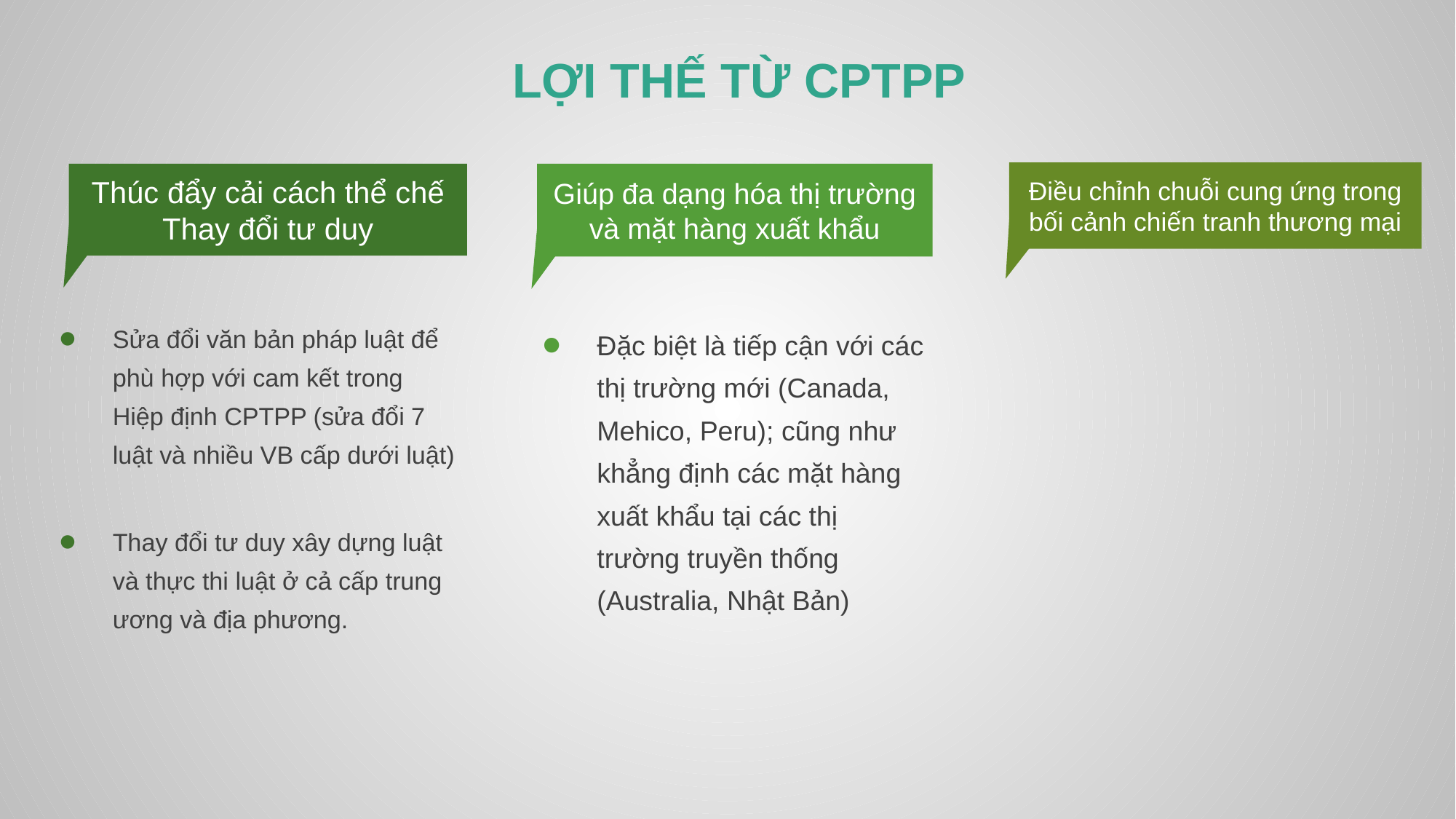

LỢI THẾ TỪ CPTPP
Điều chỉnh chuỗi cung ứng trong bối cảnh chiến tranh thương mại

Thúc đẩy cải cách thể chế
Thay đổi tư duy

Giúp đa dạng hóa thị trường và mặt hàng xuất khẩu

Sửa đổi văn bản pháp luật để phù hợp với cam kết trong Hiệp định CPTPP (sửa đổi 7 luật và nhiều VB cấp dưới luật)

Thay đổi tư duy xây dựng luật và thực thi luật ở cả cấp trung ương và địa phương.
Đặc biệt là tiếp cận với các thị trường mới (Canada, Mehico, Peru); cũng như khẳng định các mặt hàng xuất khẩu tại các thị trường truyền thống (Australia, Nhật Bản)